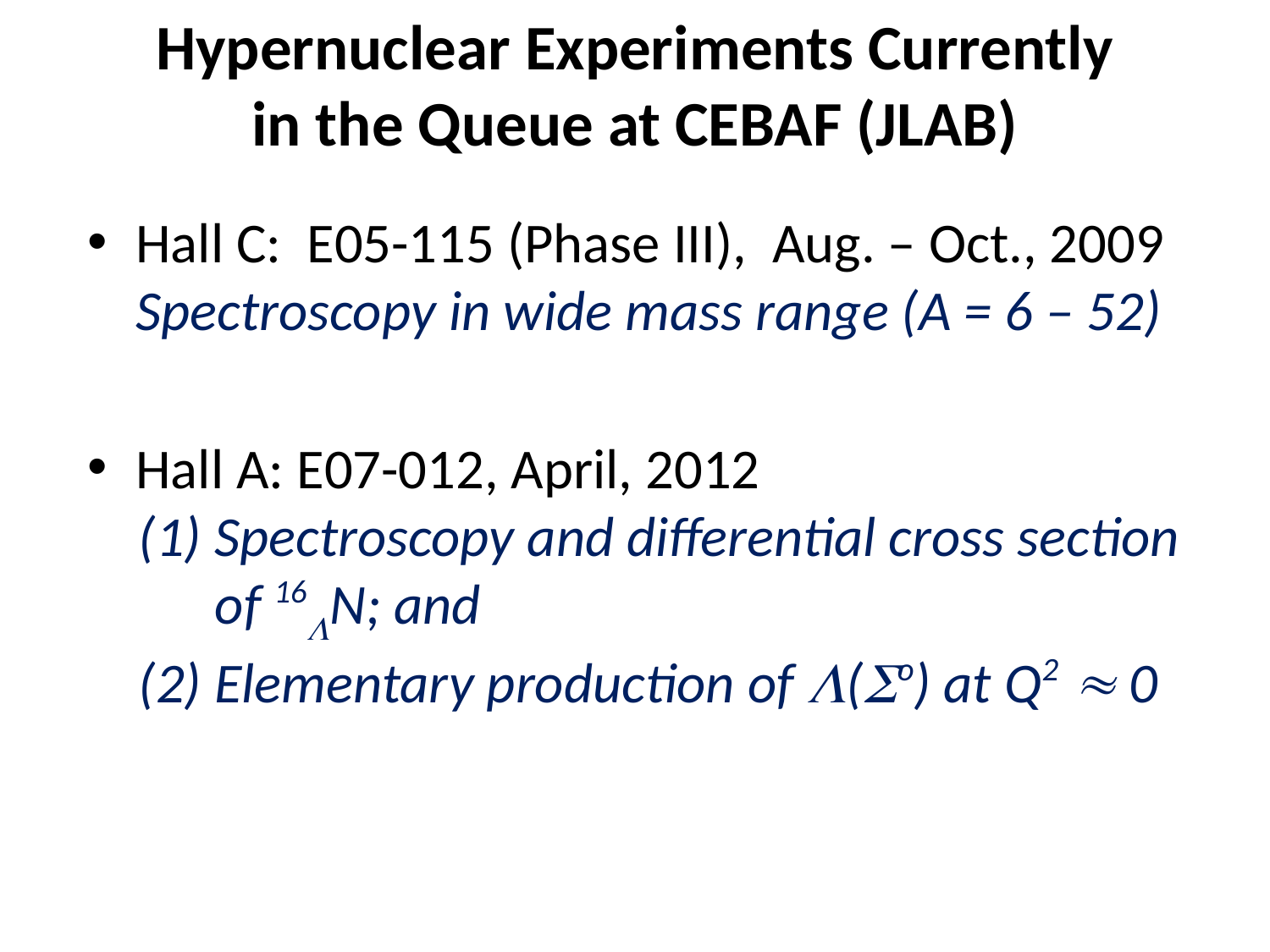

# Hypernuclear Experiments Currently in the Queue at CEBAF (JLAB)
Hall C:  E05-115 (Phase III),  Aug. – Oct., 2009
	Spectroscopy in wide mass range (A = 6 – 52)

Hall A: E07-012, April, 2012
    (1) Spectroscopy and differential cross section
          of 16ΛN; and
    (2) Elementary production of Λ(Σo) at Q2 ≈ 0